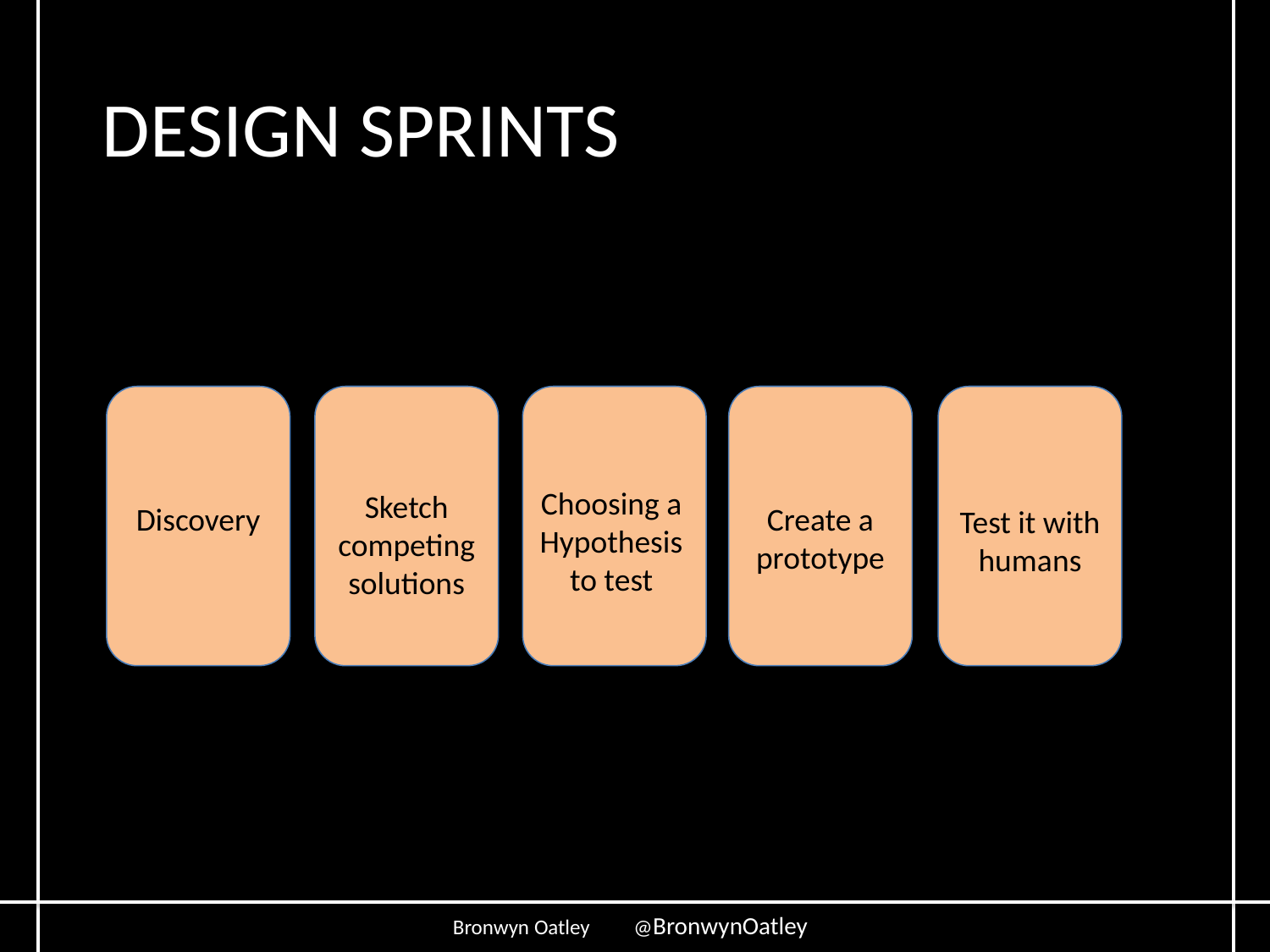

DESIGN SPRINTS

Choosing a Hypothesis to test
Sketch competing solutions
Discovery
Create a prototype
Test it with humans
Bronwyn Oatley         @BronwynOatley